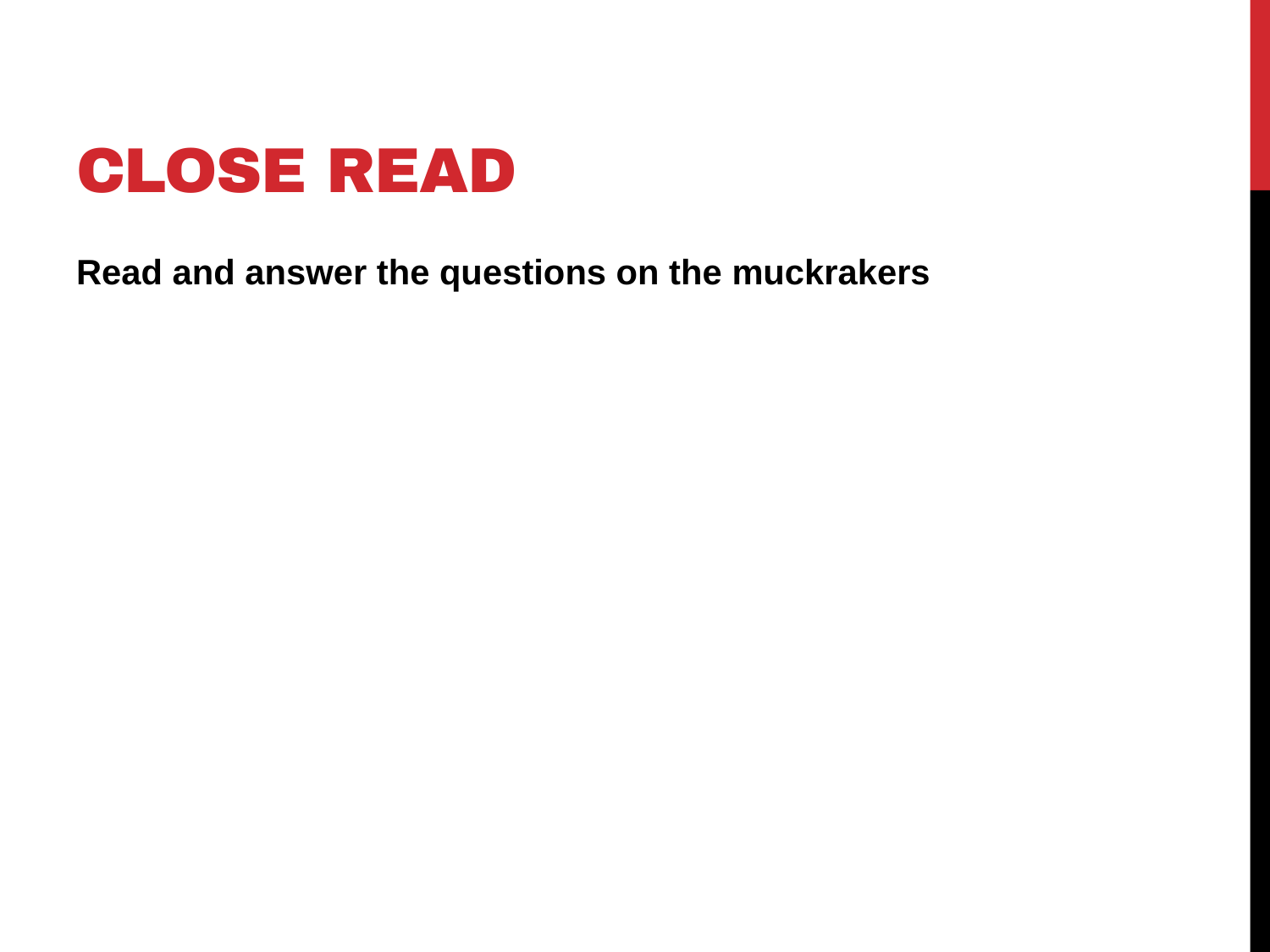

# Close Read
Read and answer the questions on the muckrakers